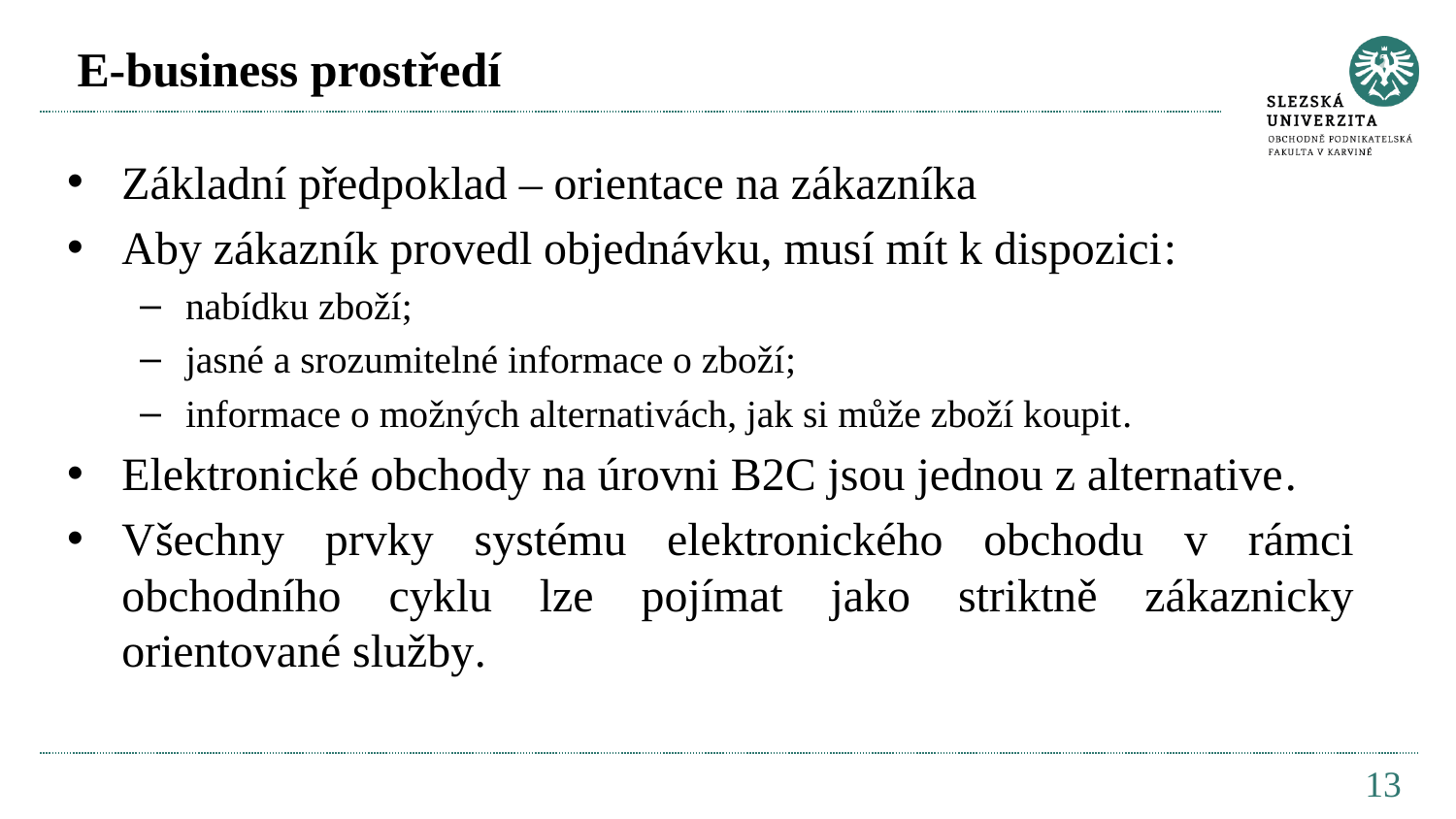

# E-business prostředí
Základní předpoklad – orientace na zákazníka
Aby zákazník provedl objednávku, musí mít k dispozici:
nabídku zboží;
jasné a srozumitelné informace o zboží;
informace o možných alternativách, jak si může zboží koupit.
Elektronické obchody na úrovni B2C jsou jednou z alternative.
Všechny prvky systému elektronického obchodu v rámci obchodního cyklu lze pojímat jako striktně zákaznicky orientované služby.

13